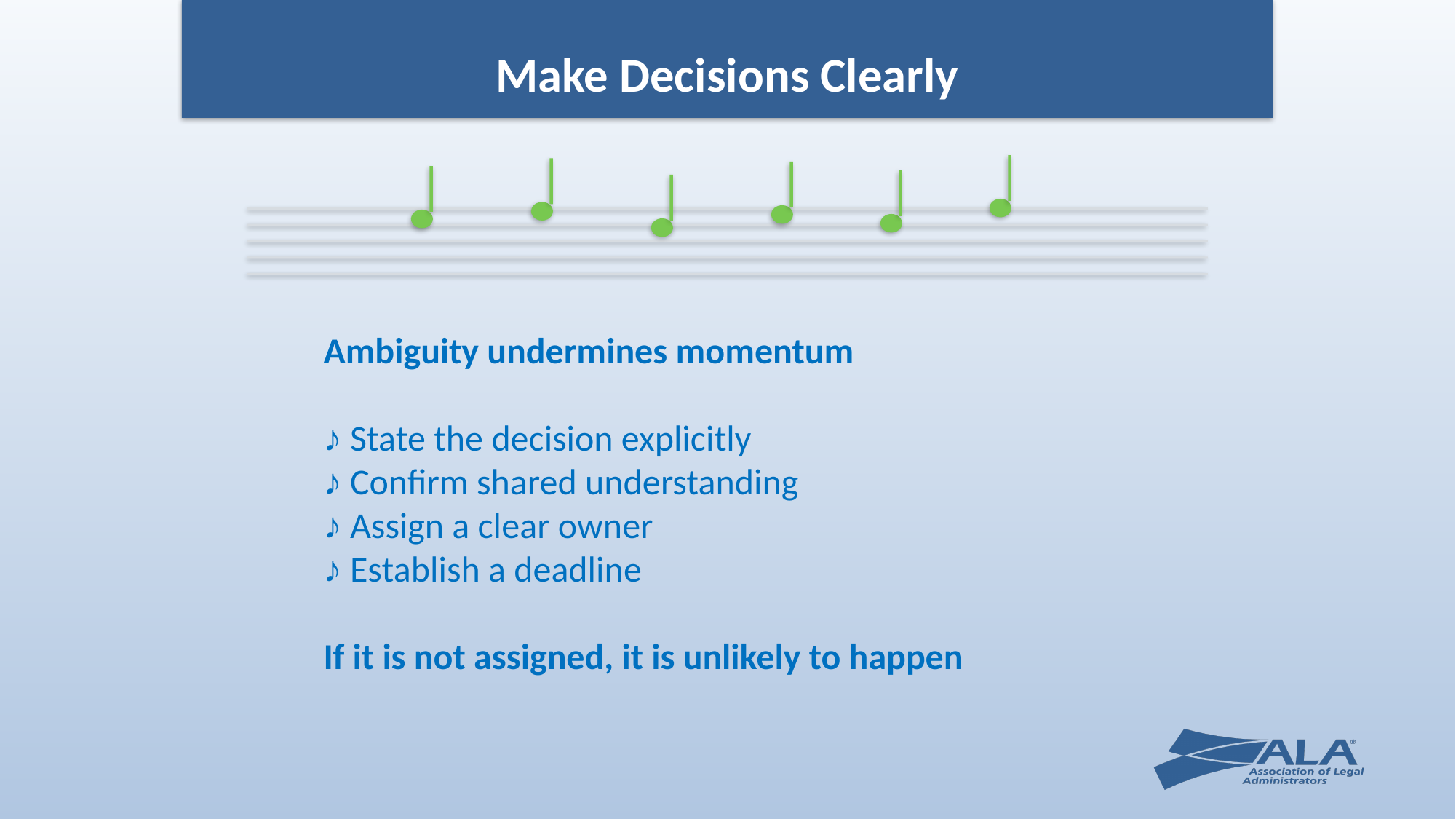

Make Decisions Clearly

Ambiguity undermines momentum

♪ State the decision explicitly
♪ Confirm shared understanding
♪ Assign a clear owner
♪ Establish a deadline

If it is not assigned, it is unlikely to happen